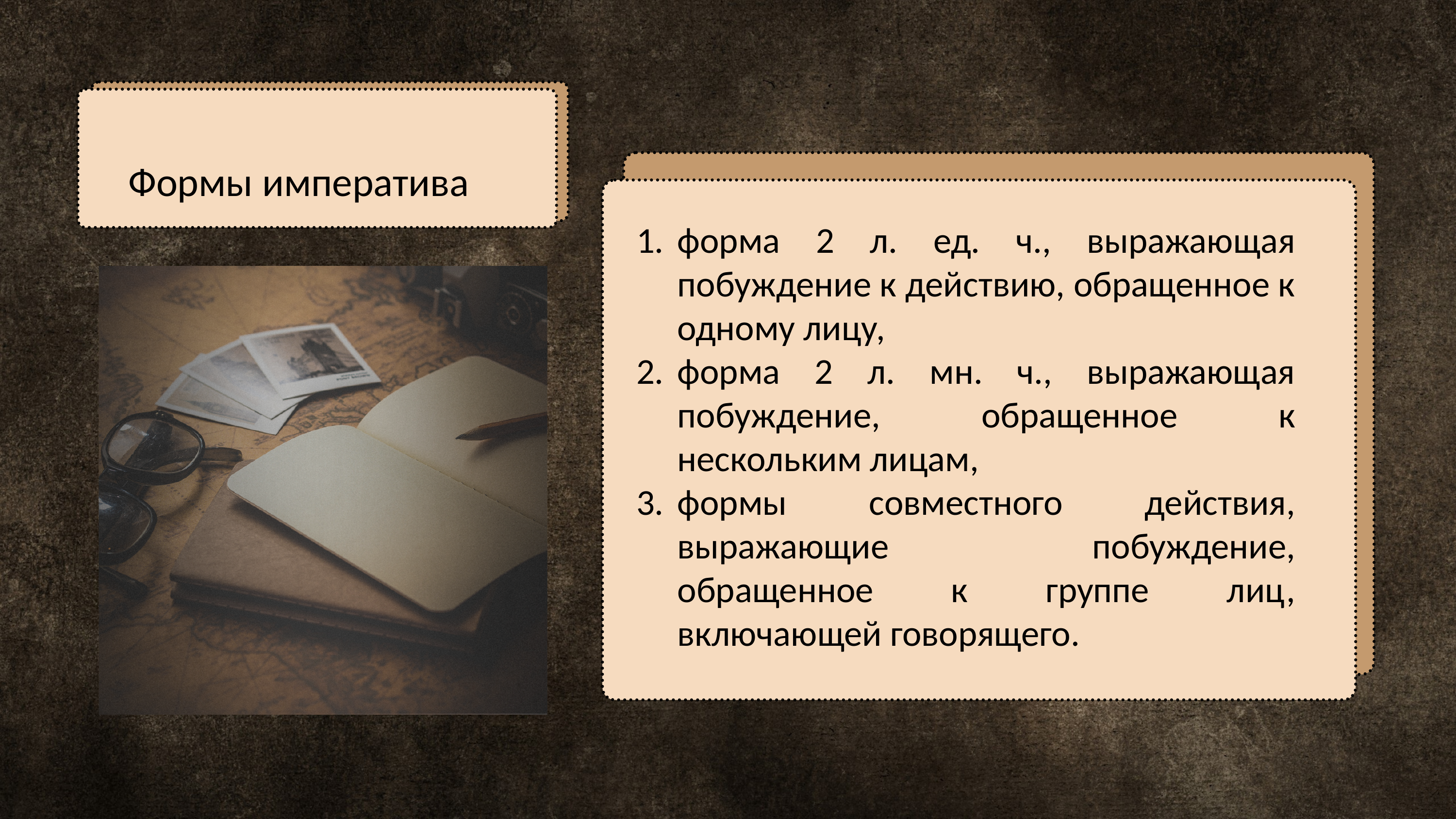

Формы императива

форма 2 л. ед. ч., выражающая побуждение к действию, обращенное к одному лицу,
форма 2 л. мн. ч., выражающая побуждение, обращенное к нескольким лицам,
формы совместного действия, выражающие побуждение, обращенное к группе лиц, включающей говорящего.